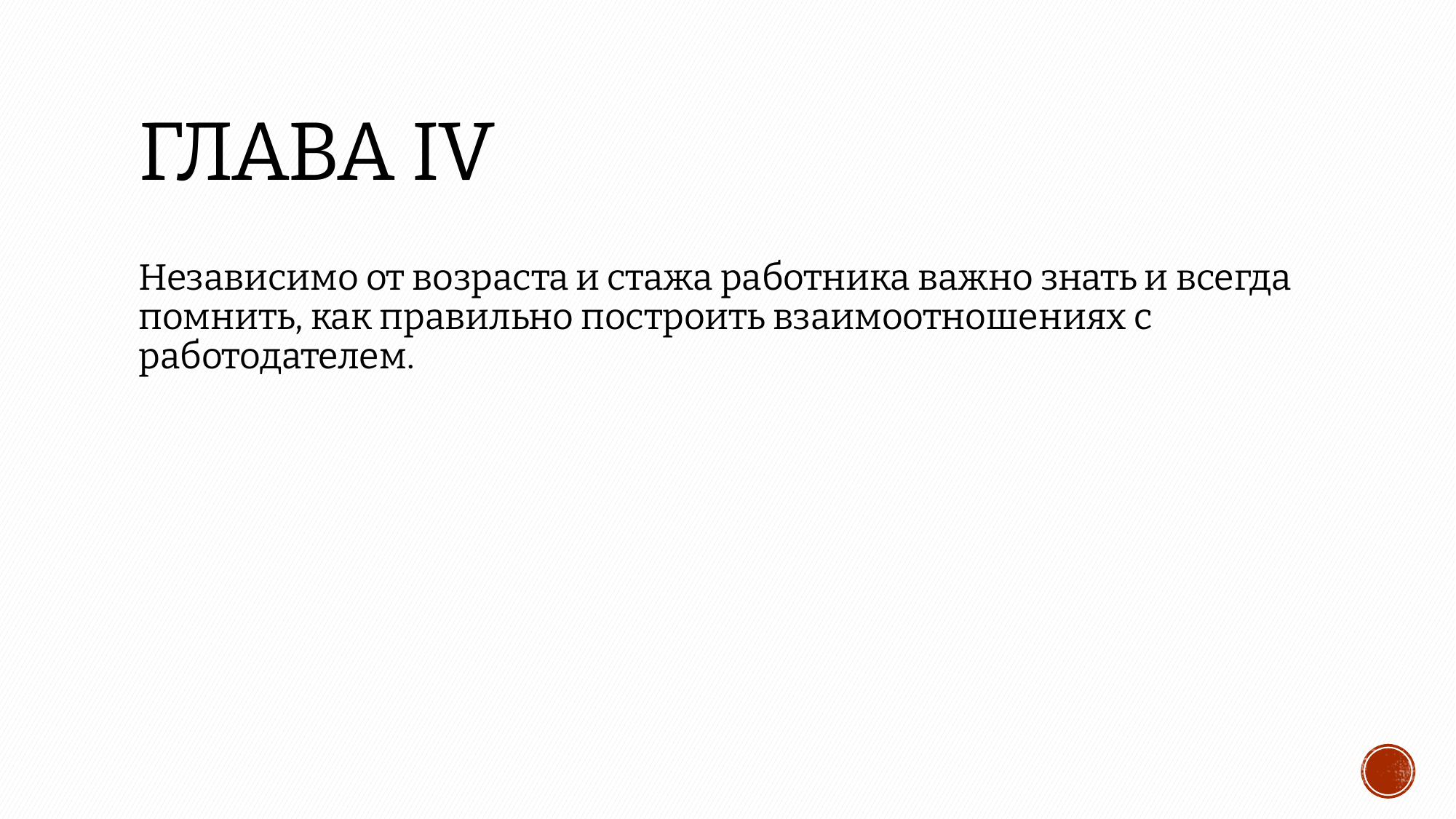

# Глава IV
Независимо от возраста и стажа работника важно знать и всегда помнить, как правильно построить взаимоотношениях с работодателем.